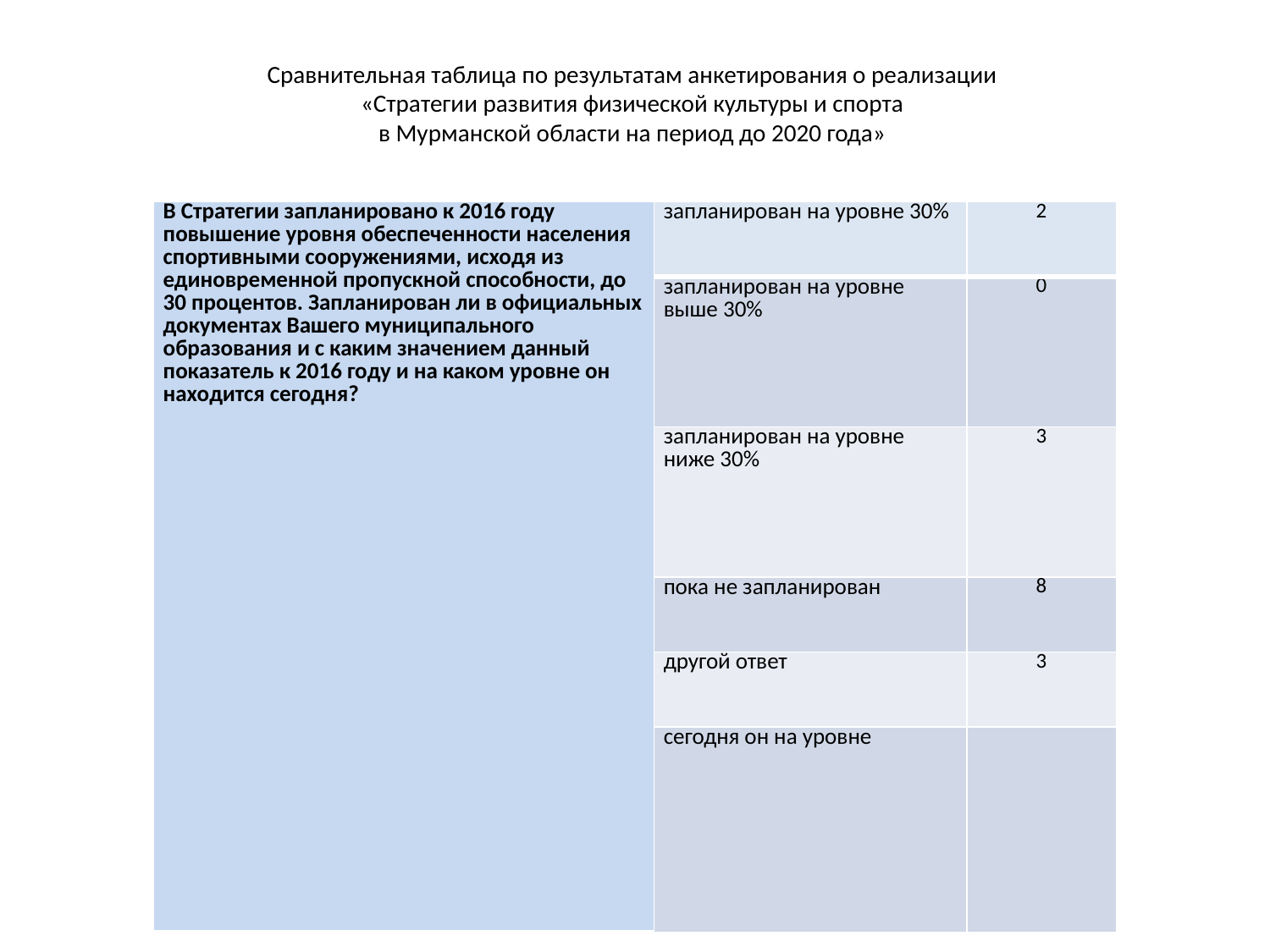

# Сравнительная таблица по результатам анкетирования о реализации «Стратегии развития физической культуры и спорта в Мурманской области на период до 2020 года»

| В Стратегии запланировано к 2016 году повышение уровня обеспеченности населения спортивными сооружениями, исходя из единовременной пропускной способности, до 30 процентов. Запланирован ли в официальных документах Вашего муниципального образования и с каким значением данный показатель к 2016 году и на каком уровне он находится сегодня? | запланирован на уровне 30% | 2 |
| --- | --- | --- |
|  | запланирован на уровне выше 30% | 0 |
|  | запланирован на уровне ниже 30% | 3 |
|  | пока не запланирован | 8 |
|  | другой ответ | 3 |
|  | сегодня он на уровне |  |